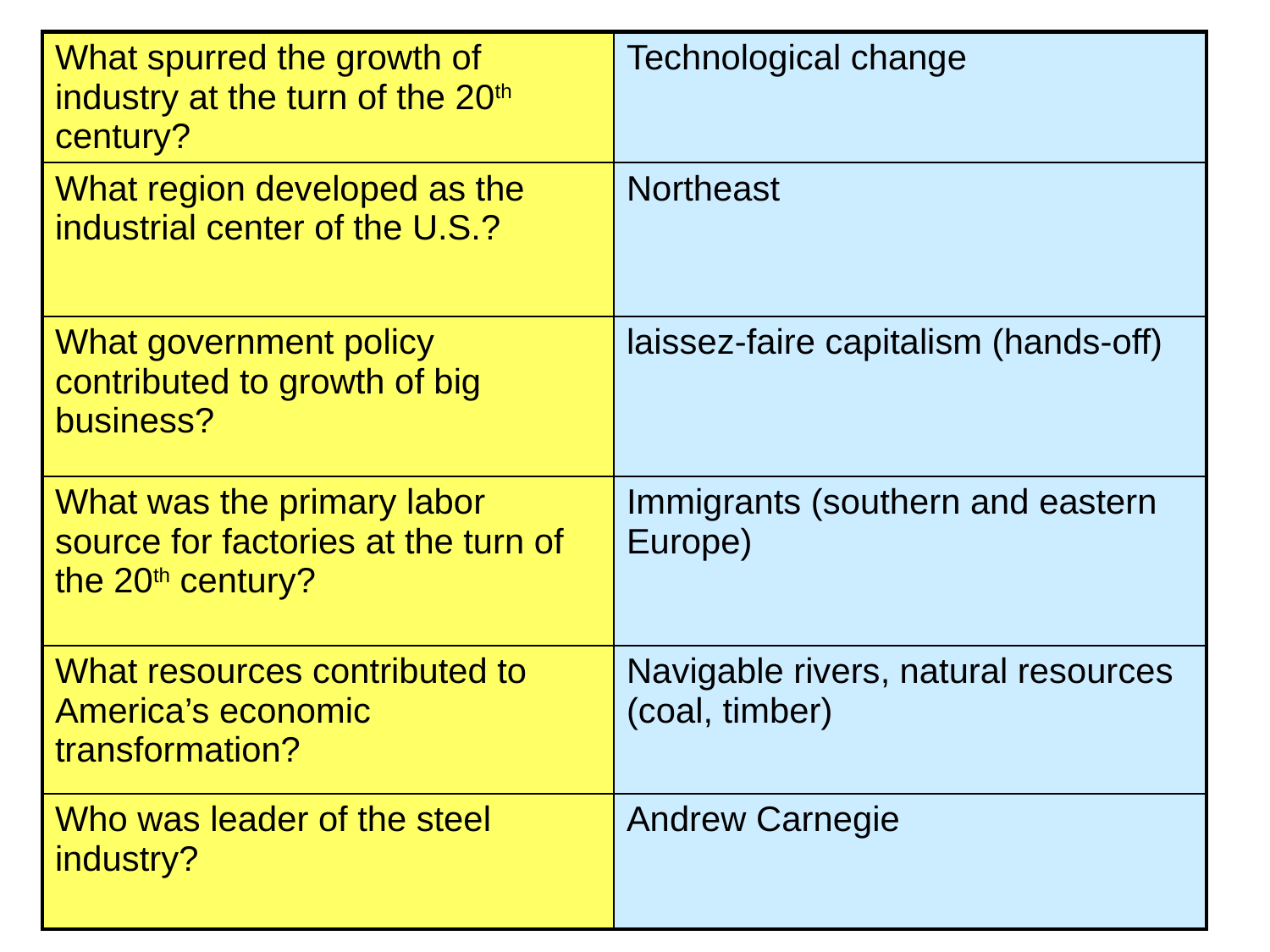

| What spurred the growth of industry at the turn of the 20th century? | Technological change |
| --- | --- |
| What region developed as the industrial center of the U.S.? | Northeast |
| What government policy contributed to growth of big business? | laissez-faire capitalism (hands-off) |
| What was the primary labor source for factories at the turn of the 20th century? | Immigrants (southern and eastern Europe) |
| What resources contributed to America’s economic transformation? | Navigable rivers, natural resources (coal, timber) |
| Who was leader of the steel industry? | Andrew Carnegie |